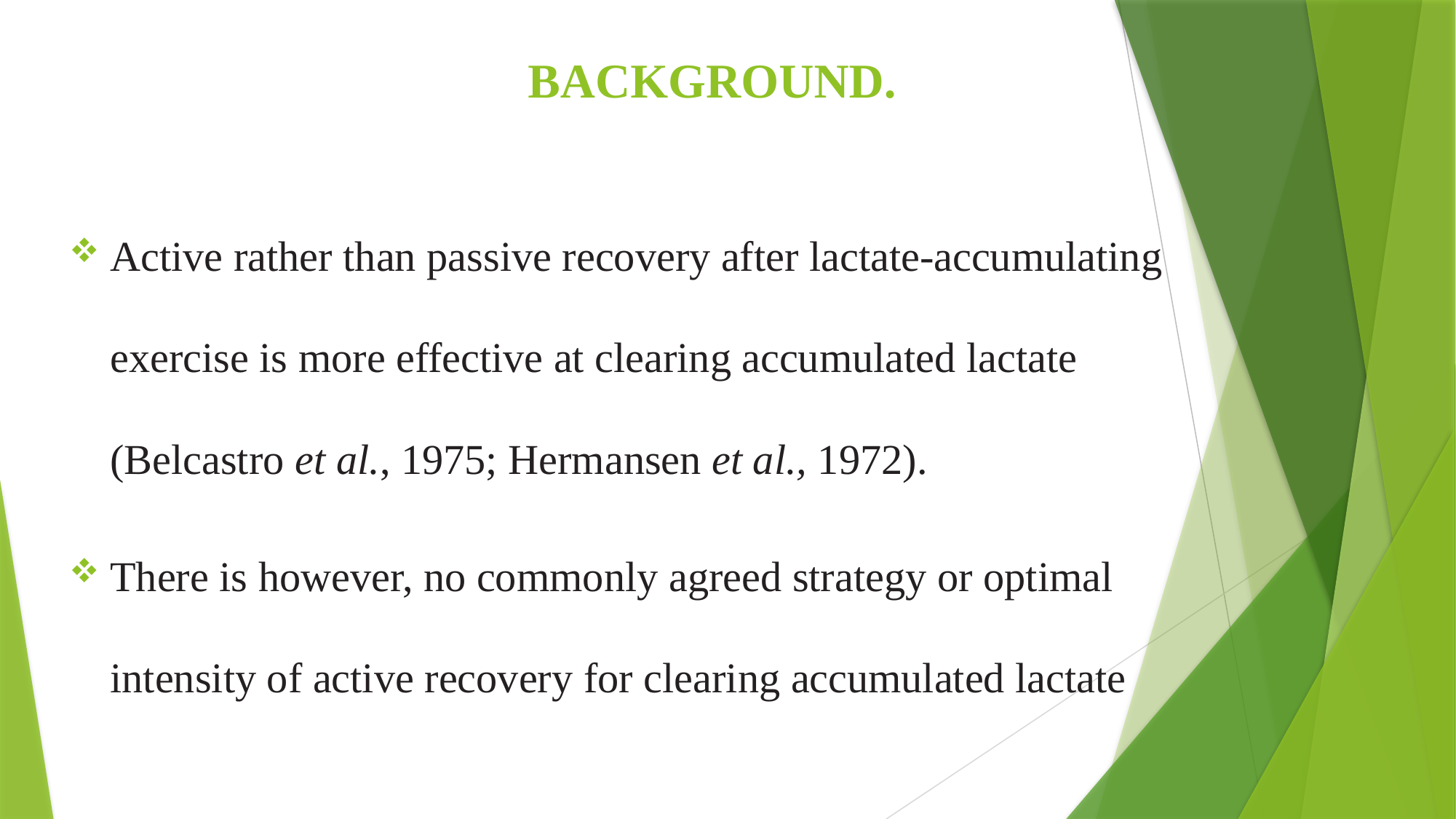

# BACKGROUND.
Active rather than passive recovery after lactate-accumulating exercise is more effective at clearing accumulated lactate (Belcastro et al., 1975; Hermansen et al., 1972).
There is however, no commonly agreed strategy or optimal intensity of active recovery for clearing accumulated lactate